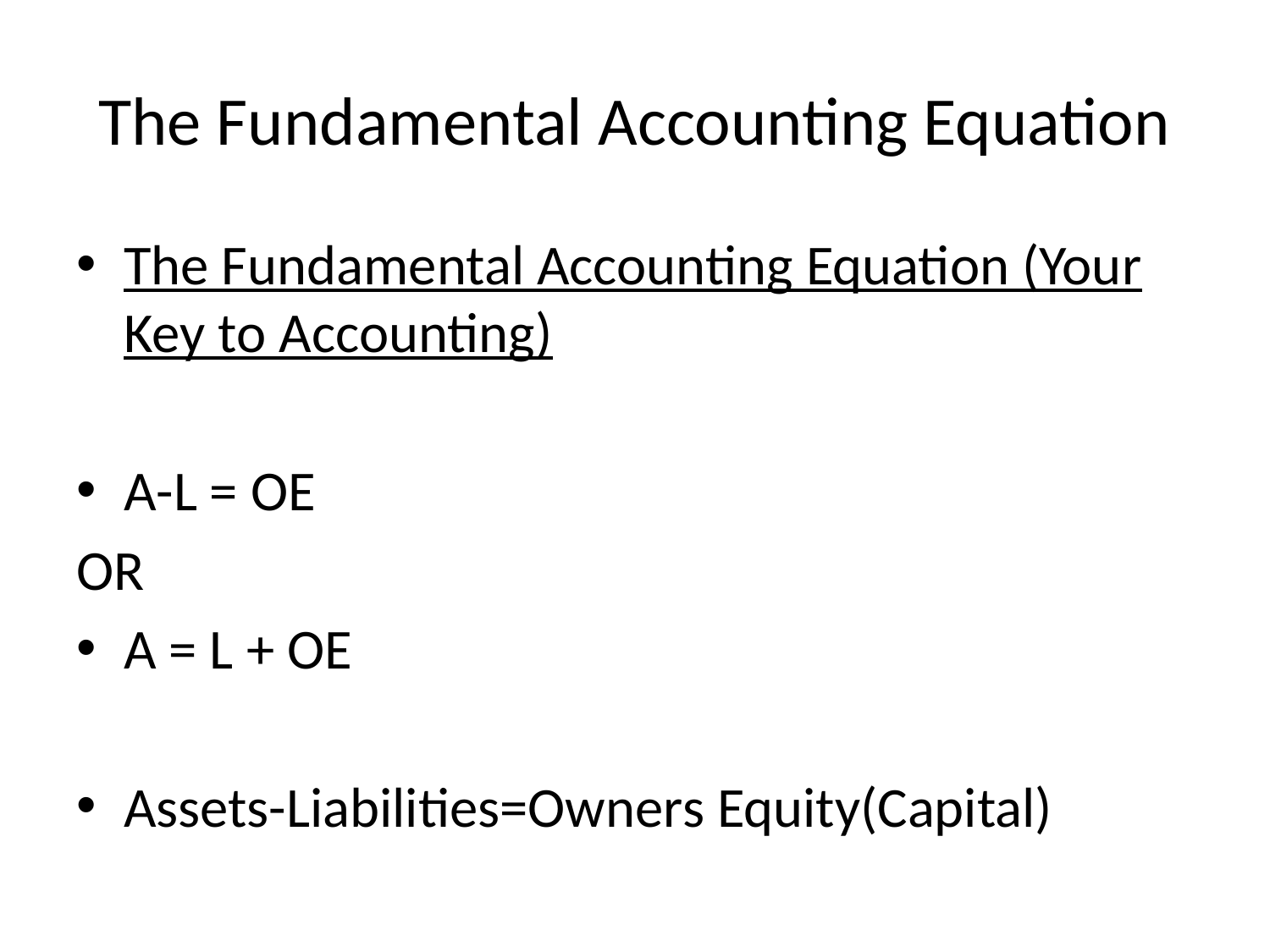

# The Fundamental Accounting Equation
The Fundamental Accounting Equation (Your Key to Accounting)

A-L = OE
OR
A = L + OE

Assets-Liabilities=Owners Equity(Capital)